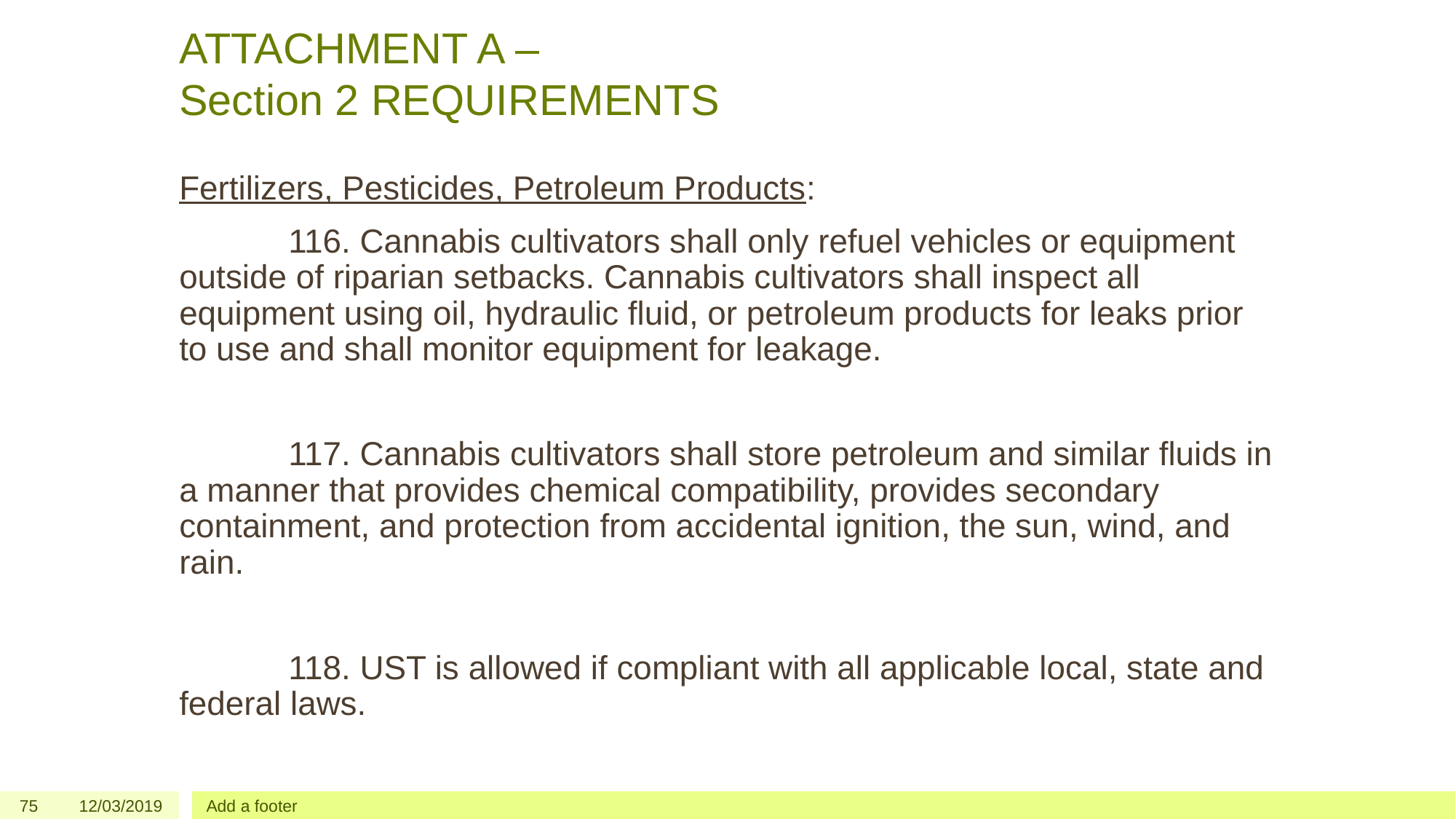

# ATTACHMENT A – Section 2 REQUIREMENTS
Fertilizers, Pesticides, Petroleum Products:
	116. Cannabis cultivators shall only refuel vehicles or equipment outside of riparian setbacks. Cannabis cultivators shall inspect all equipment using oil, hydraulic fluid, or petroleum products for leaks prior to use and shall monitor equipment for leakage.

	117. Cannabis cultivators shall store petroleum and similar fluids in a manner that provides chemical compatibility, provides secondary containment, and protection from accidental ignition, the sun, wind, and rain.

	118. UST is allowed if compliant with all applicable local, state and federal laws.
75
12/03/2019
Add a footer